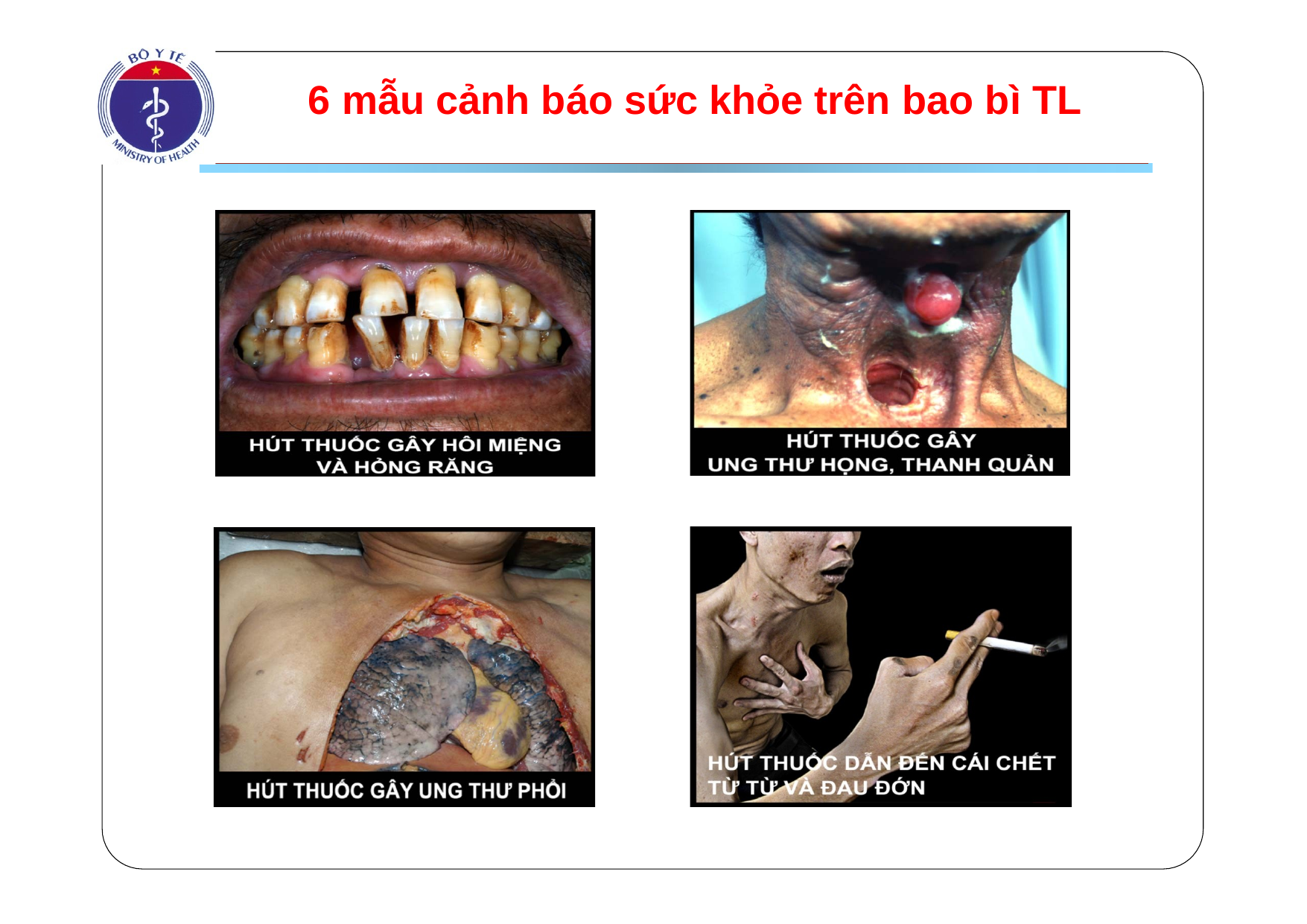

# 6 mẫu cảnh báo sức khỏe trên bao bì TL